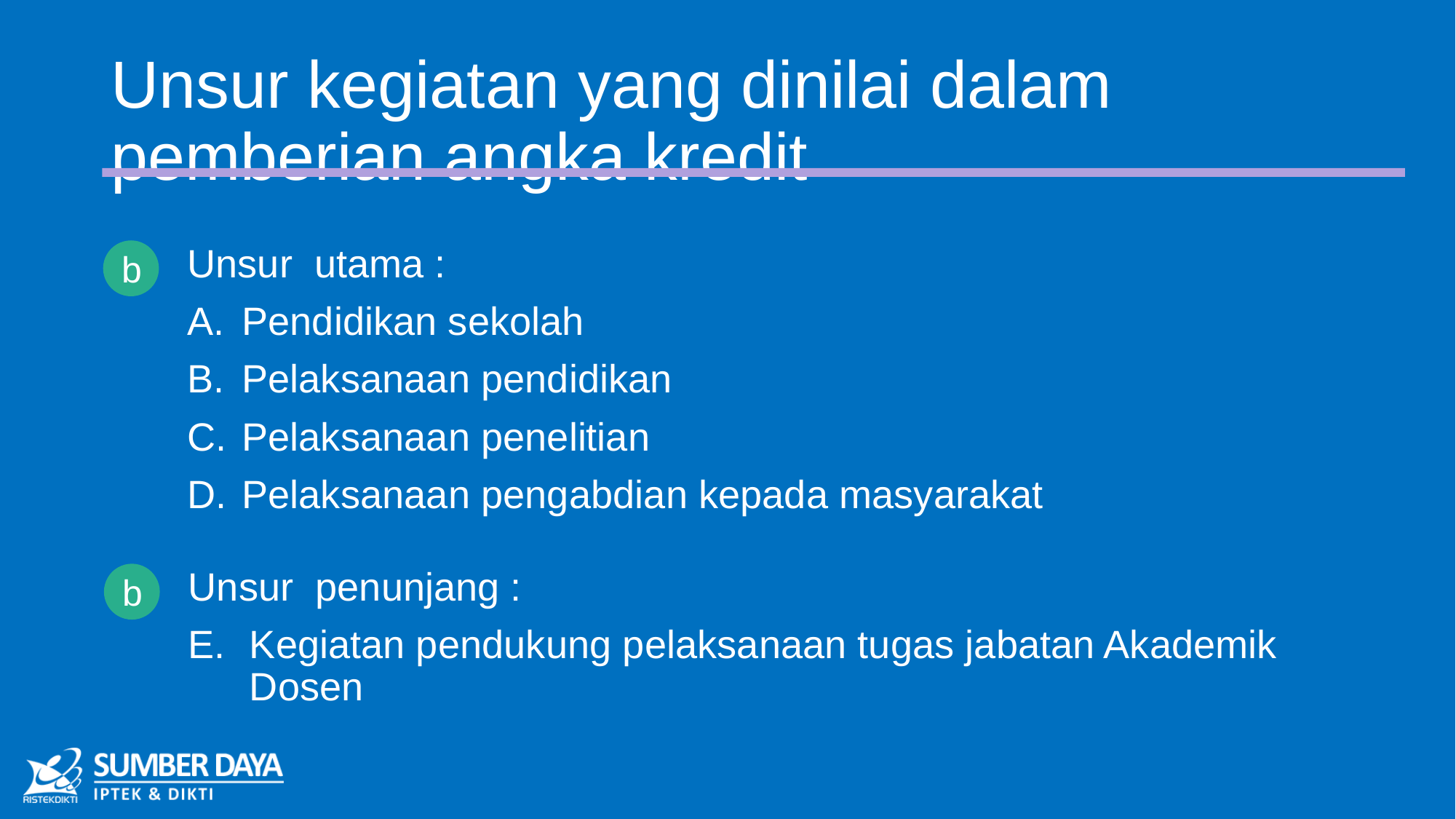

# Unsur kegiatan yang dinilai dalam pemberian angka kredit

Unsur  utama :
Pendidikan sekolah
Pelaksanaan pendidikan
Pelaksanaan penelitian
Pelaksanaan pengabdian kepada masyarakat
b
Unsur  penunjang :
Kegiatan pendukung pelaksanaan tugas jabatan Akademik Dosen

b